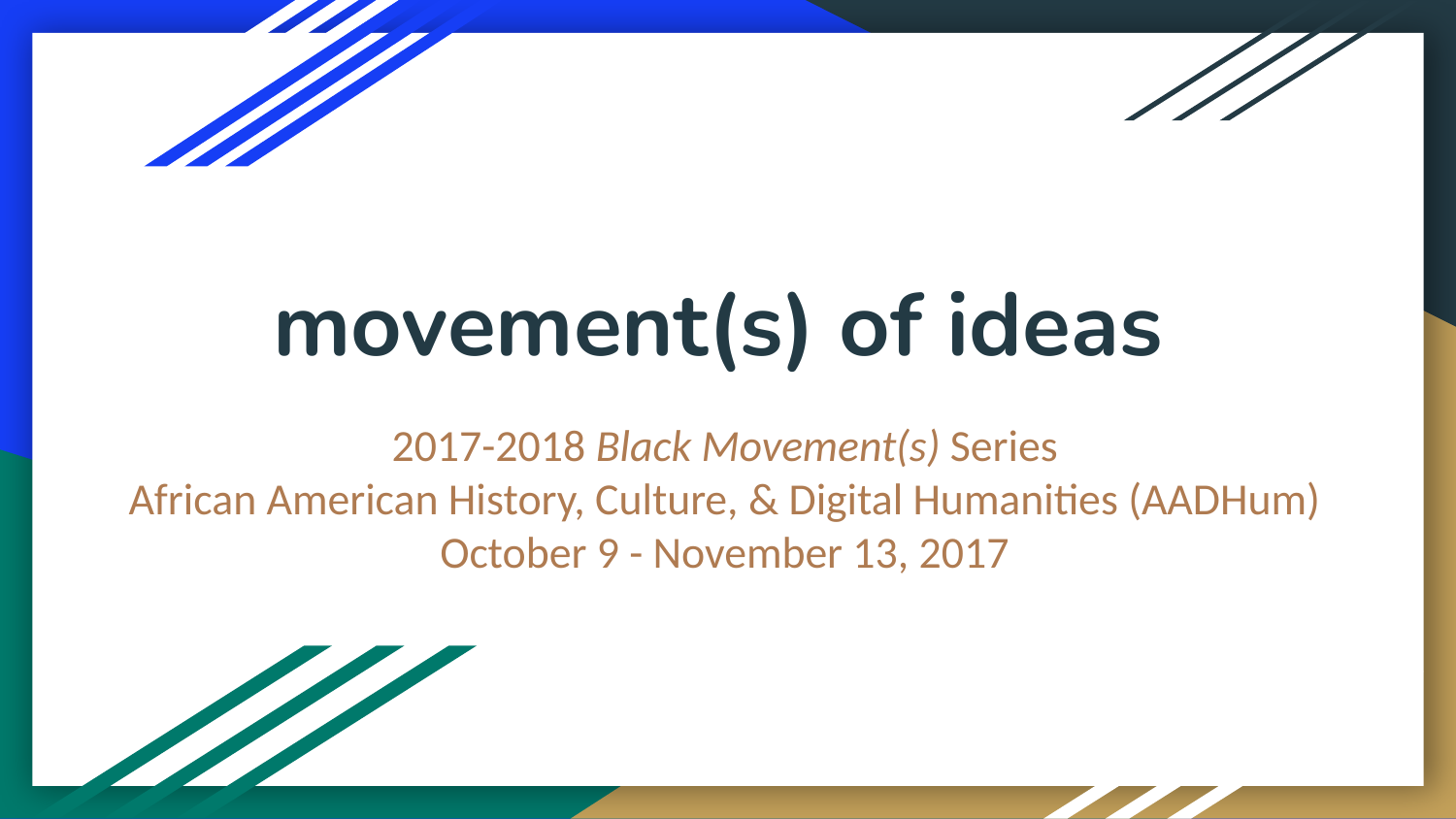

# movement(s) of ideas
2017-2018 Black Movement(s) Series
African American History, Culture, & Digital Humanities (AADHum)
October 9 - November 13, 2017